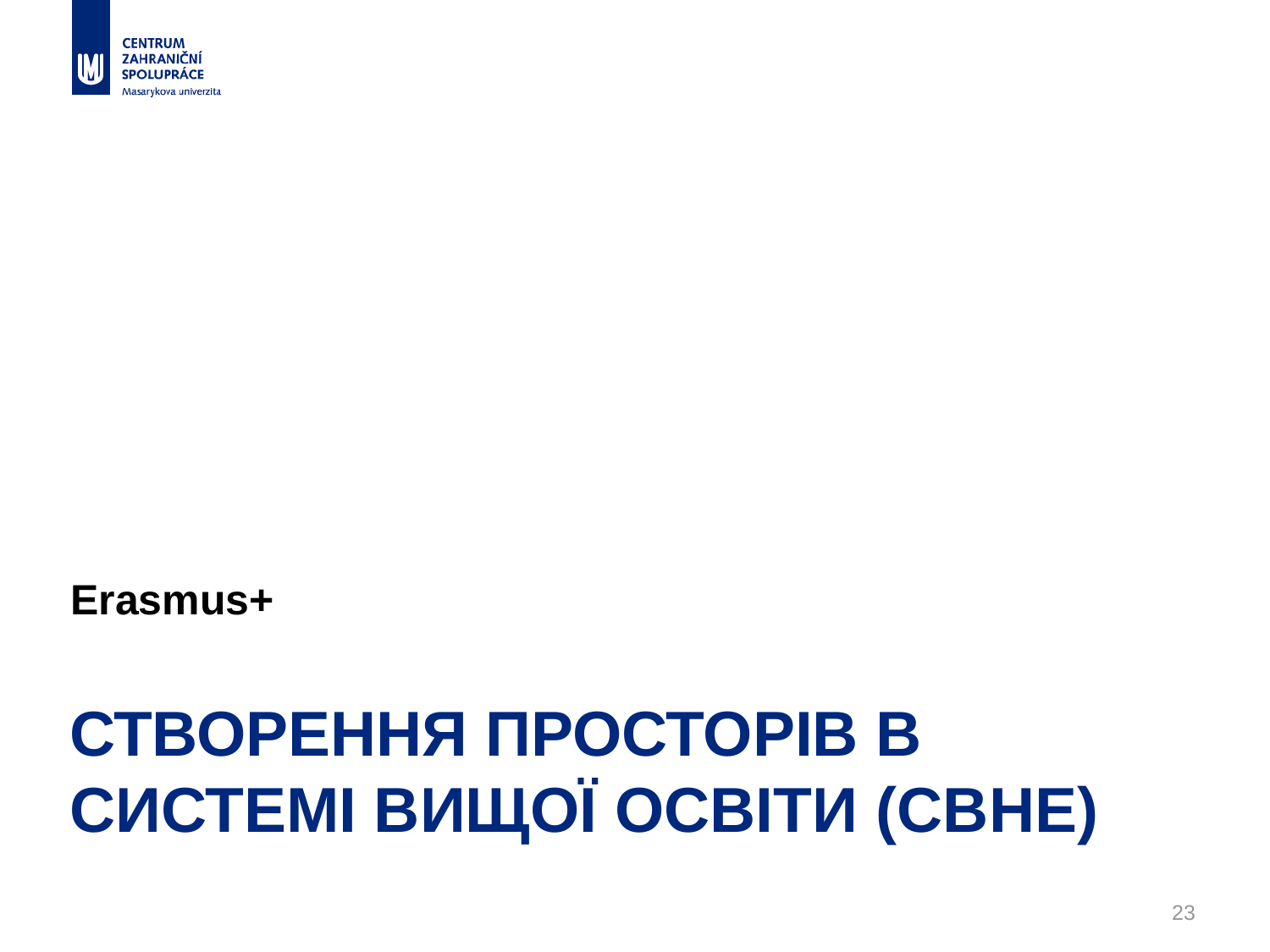

Erasmus+
# СТВОРЕННЯ ПРОСТОРІВ В СИСТЕМІ ВИЩОЇ ОСВІТИ (CBHE)
23